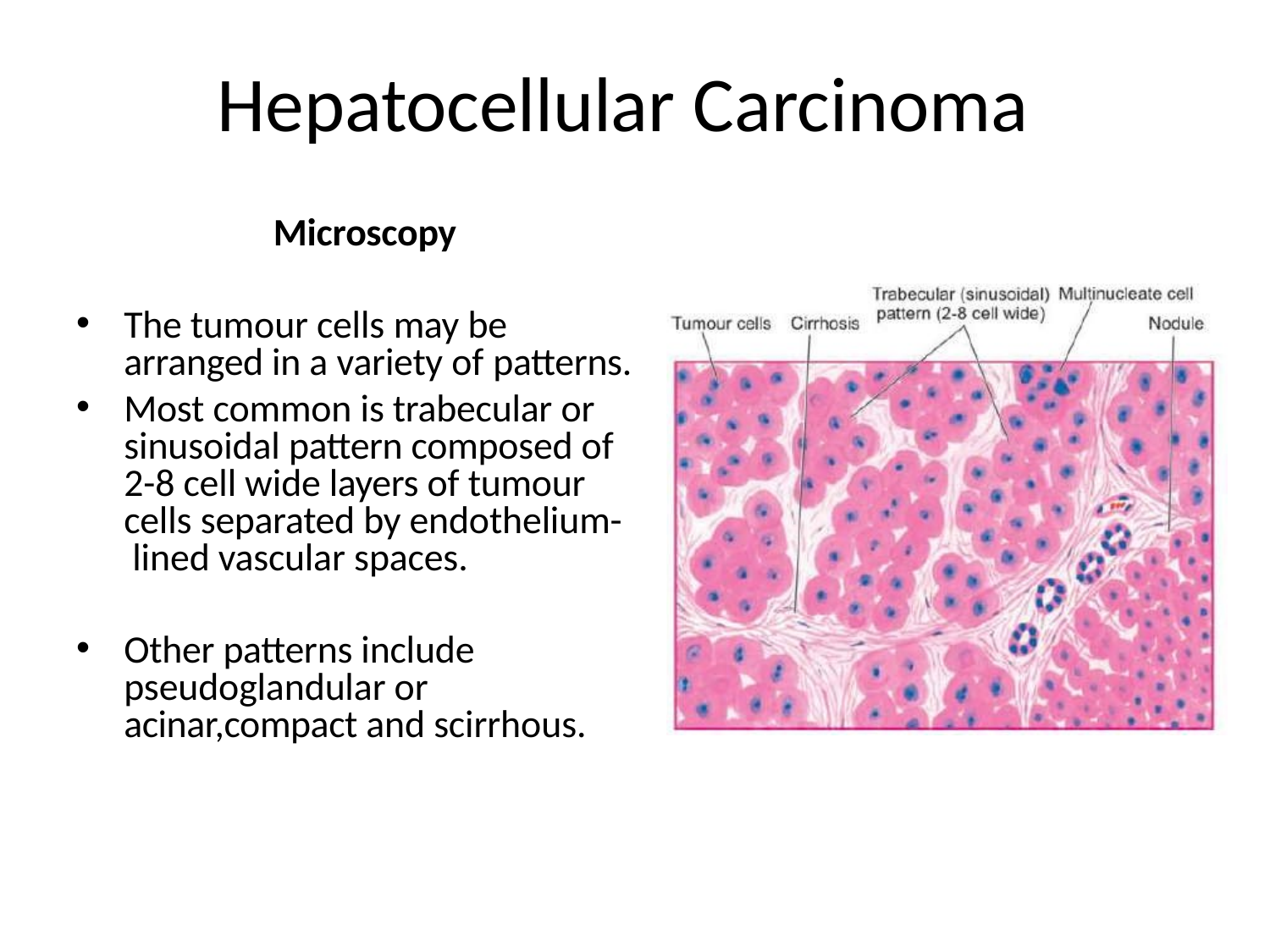

# Hepatocellular Carcinoma
Microscopy

The tumour cells may be  arranged in a variety of patterns.
Most common is trabecular or  sinusoidal pattern composed of  2-8 cell wide layers of tumour  cells separated by endothelium-  lined vascular spaces.

Other patterns include  pseudoglandular or  acinar,compact and scirrhous.